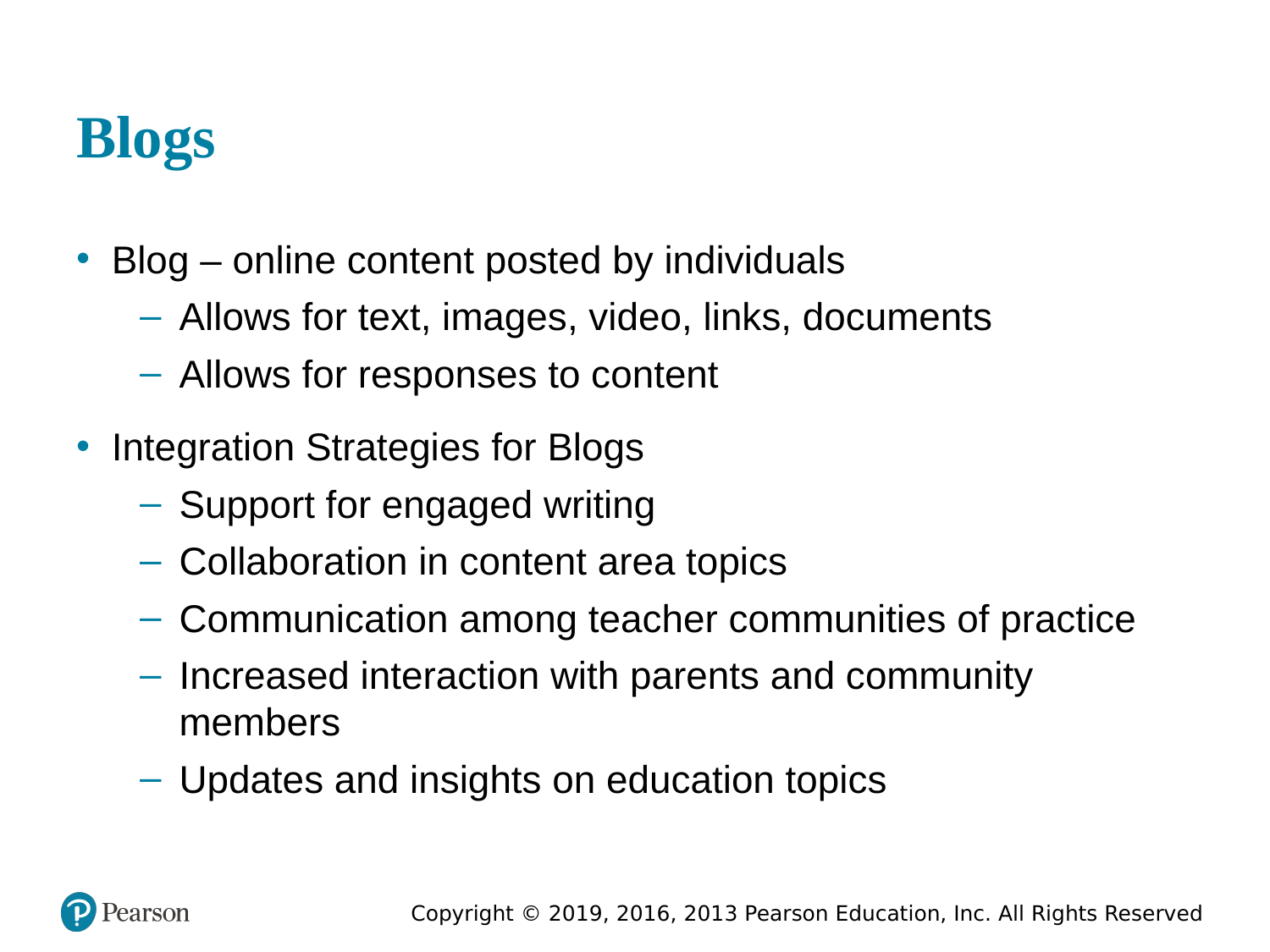

# Blogs
Blog – online content posted by individuals
Allows for text, images, video, links, documents
Allows for responses to content
Integration Strategies for Blogs
Support for engaged writing
Collaboration in content area topics
Communication among teacher communities of practice
Increased interaction with parents and community members
Updates and insights on education topics